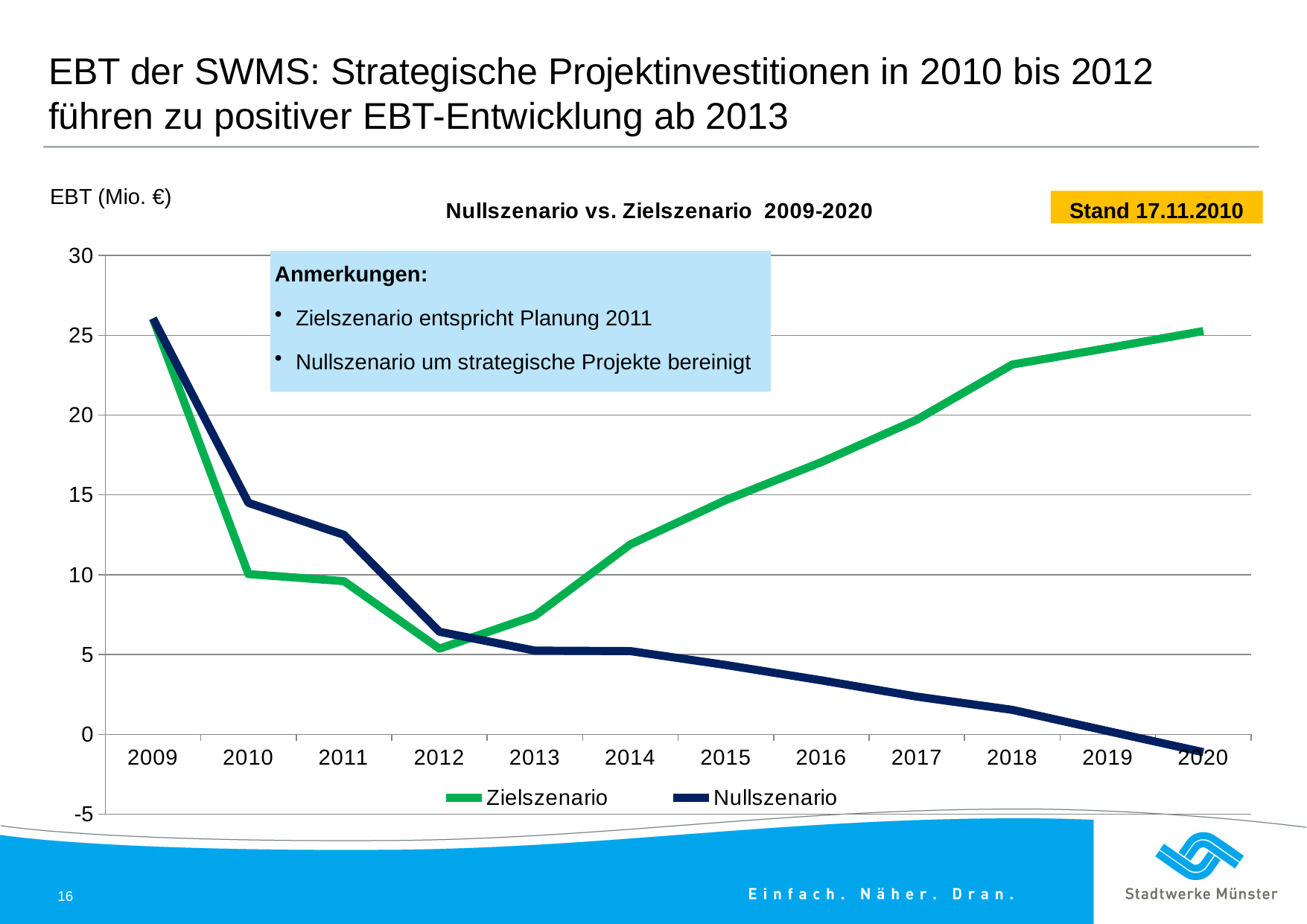

# EBT der SWMS: Strategische Projektinvestitionen in 2010 bis 2012 führen zu positiver EBT-Entwicklung ab 2013

### Chart: Nullszenario vs. Zielszenario  2009-2020

| Category |  |  |
|---|---|---|
| 2009 | 26.06099567999979 | 26.06099567999979 |
| 2010 | 14.503513167593667 | 10.03995406637477 |
| 2011 | 12.497210164759105 | 9.595611932872089 |
| 2012 | 6.42583669262183 | 5.368581938797656 |
| 2013 | 5.243777372909221 | 7.428194411322465 |
| 2014 | 5.213979009244554 | 11.90354857658907 |
| 2015 | 4.3445721288608175 | 14.680585332813166 |
| 2016 | 3.382249442872194 | 17.054396083077222 |
| 2017 | 2.3626461952175064 | 19.7153615654487 |
| 2018 | 1.5338432997807558 | 23.171073715398297 |
| 2019 | 0.20306759097036328 | 24.202668263740964 |
| 2020 | -1.1163766912731035 | 25.267702911276604 |
EBT (Mio. €)
Stand 17.11.2010
Anmerkungen:
Zielszenario entspricht Planung 2011
Nullszenario um strategische Projekte bereinigt

16